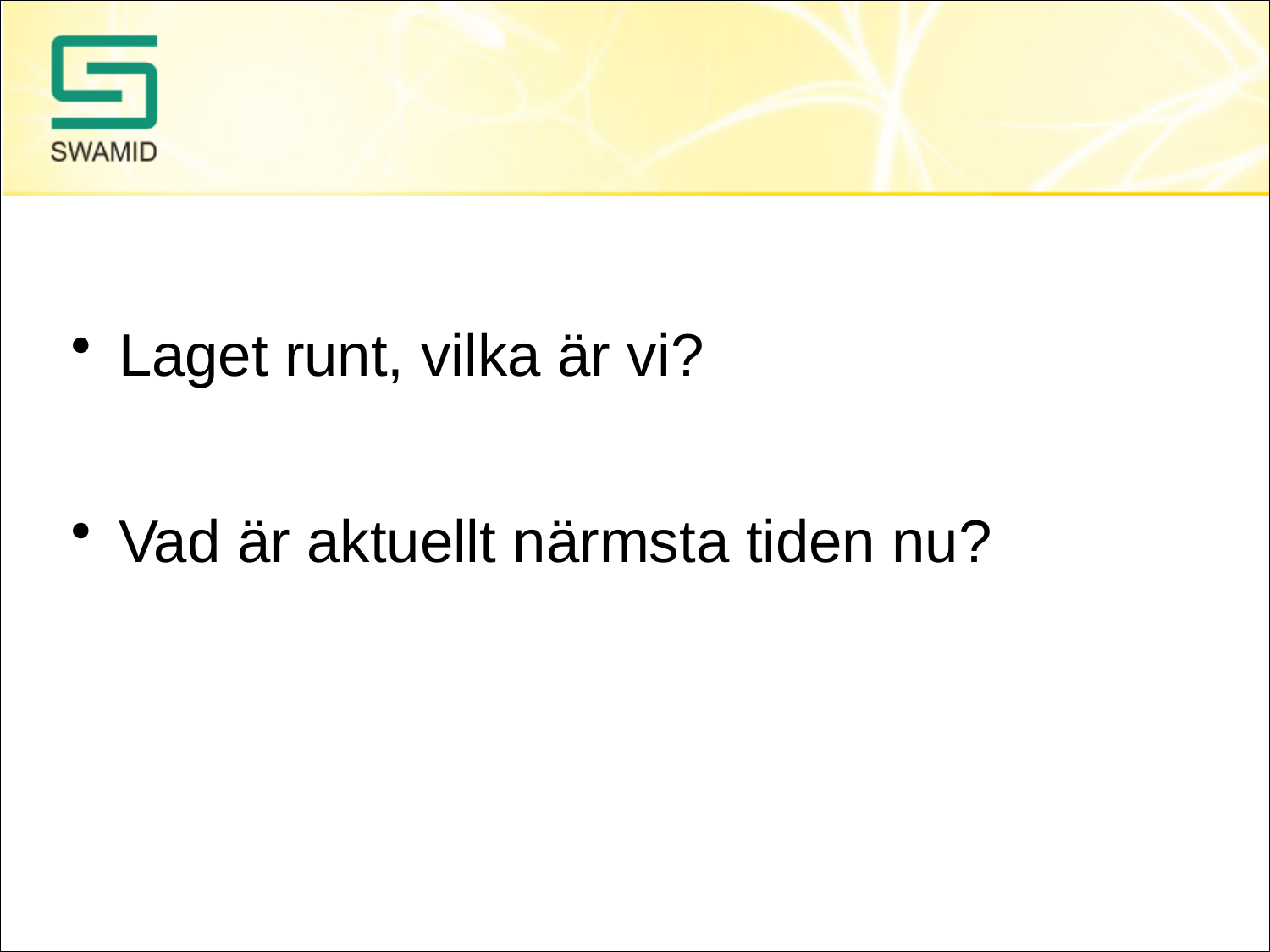

#

Laget runt, vilka är vi?

Vad är aktuellt närmsta tiden nu?